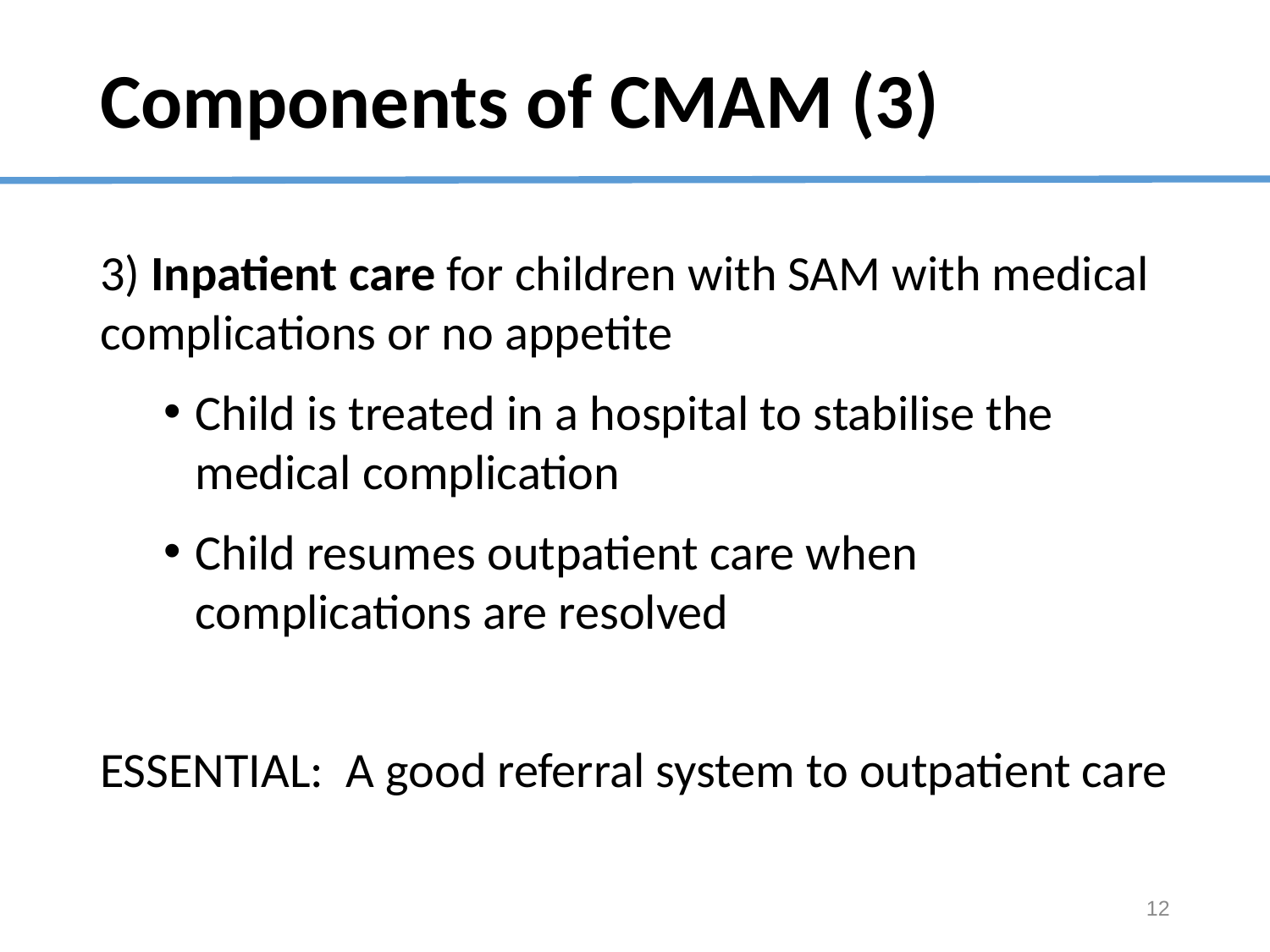

# Components of CMAM (3)
3) Inpatient care for children with SAM with medical complications or no appetite
Child is treated in a hospital to stabilise the medical complication
Child resumes outpatient care when complications are resolved

ESSENTIAL:  A good referral system to outpatient care
12